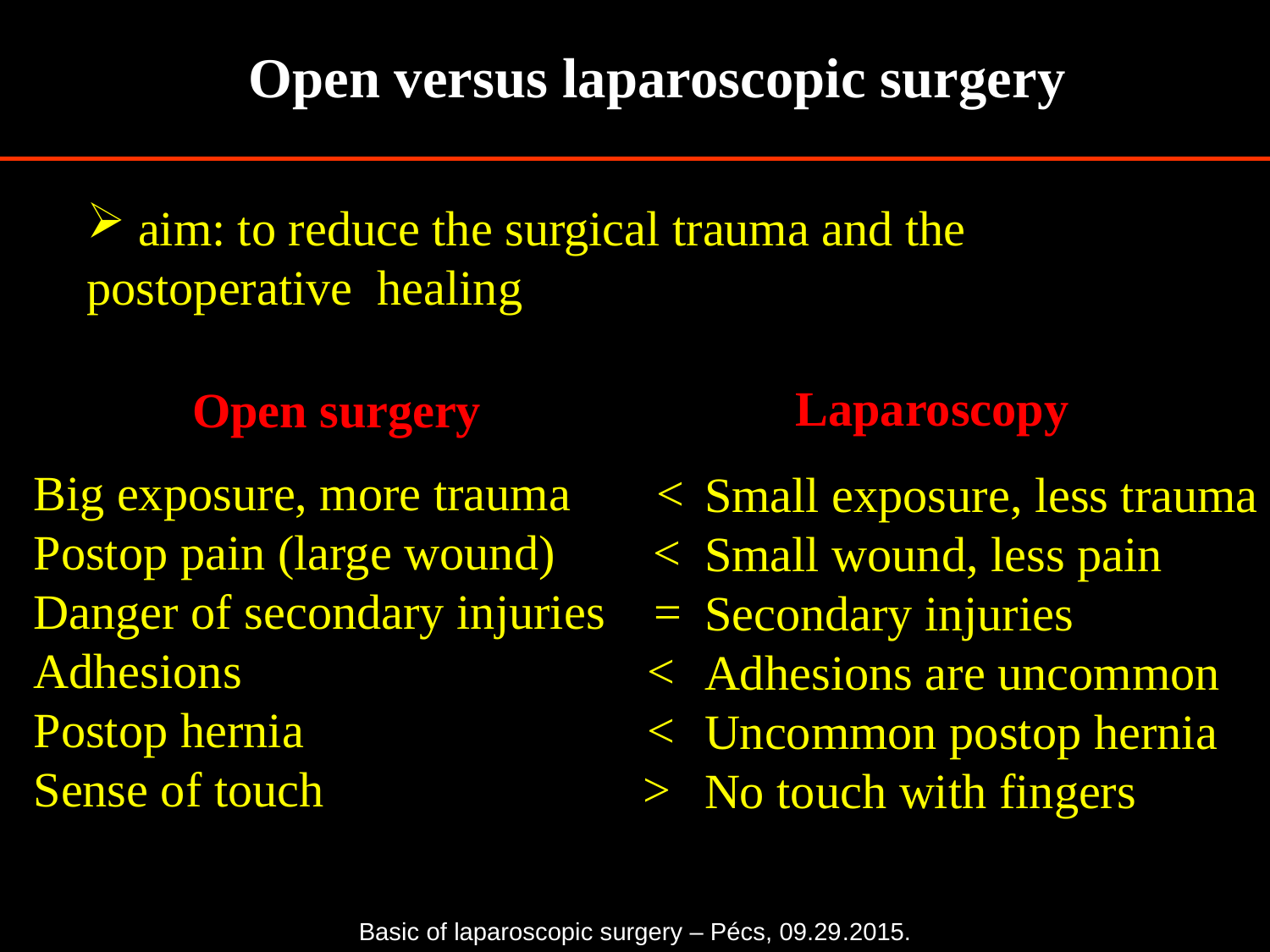

Open versus laparoscopic surgery
 aim: to reduce the surgical trauma and the postoperative  healing
Laparoscopy
Open surgery

Big exposure, more trauma       <
Postop pain (large wound)        <
Danger of secondary injuries    =
Adhesions                                 <
Postop hernia                            <
Sense of touch                          >
Small exposure, less trauma
Small wound, less pain
Secondary injuries
Adhesions are uncommon
Uncommon postop hernia
No touch with fingers

Basic of laparoscopic surgery – Pécs, 09.29.2015.